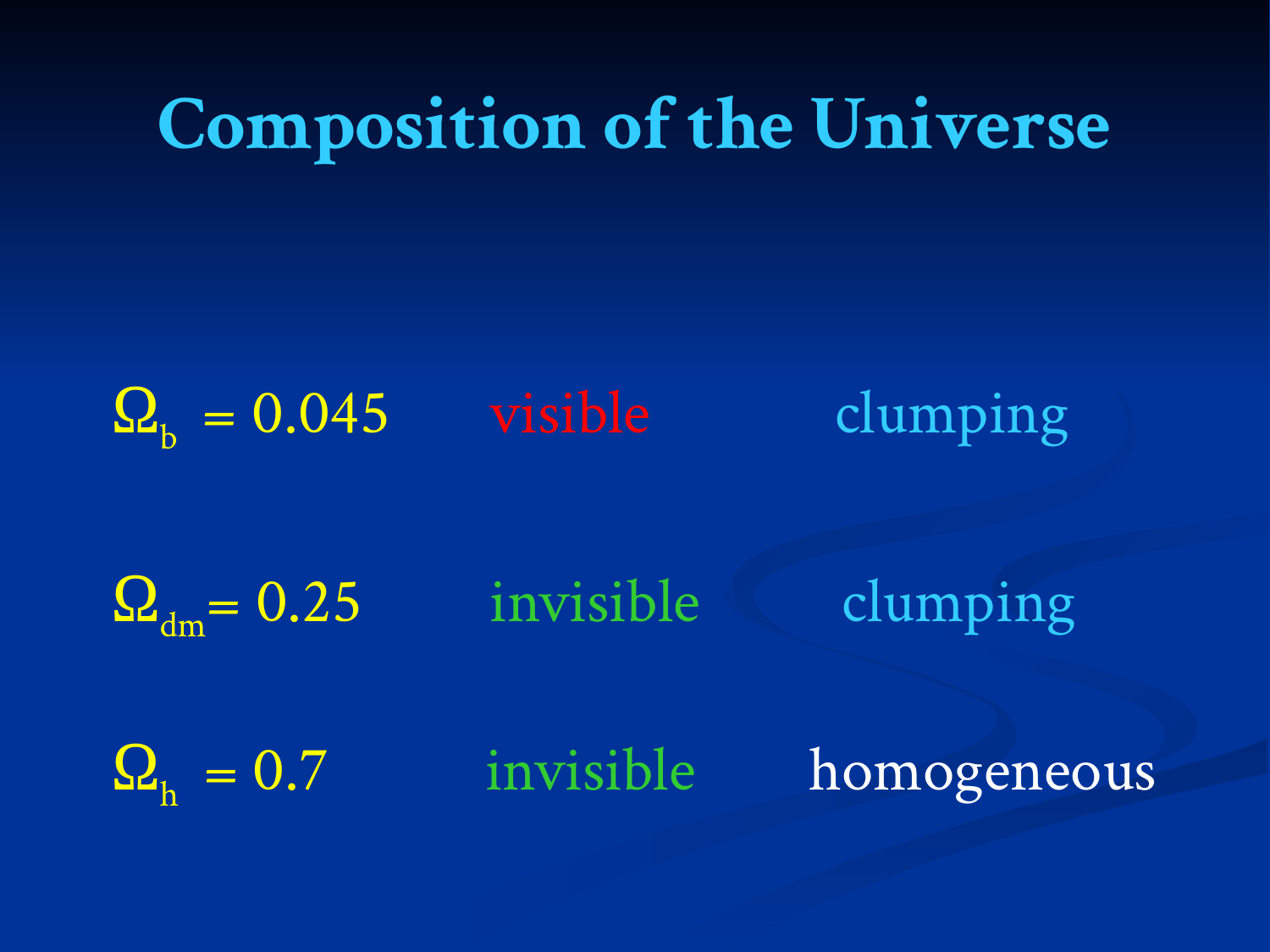

# Composition of the Universe

 Ωb   = 0.045       visible             clumping

 Ωdm= 0.25         invisible          clumping

 Ωh   = 0.7           invisible        homogeneous